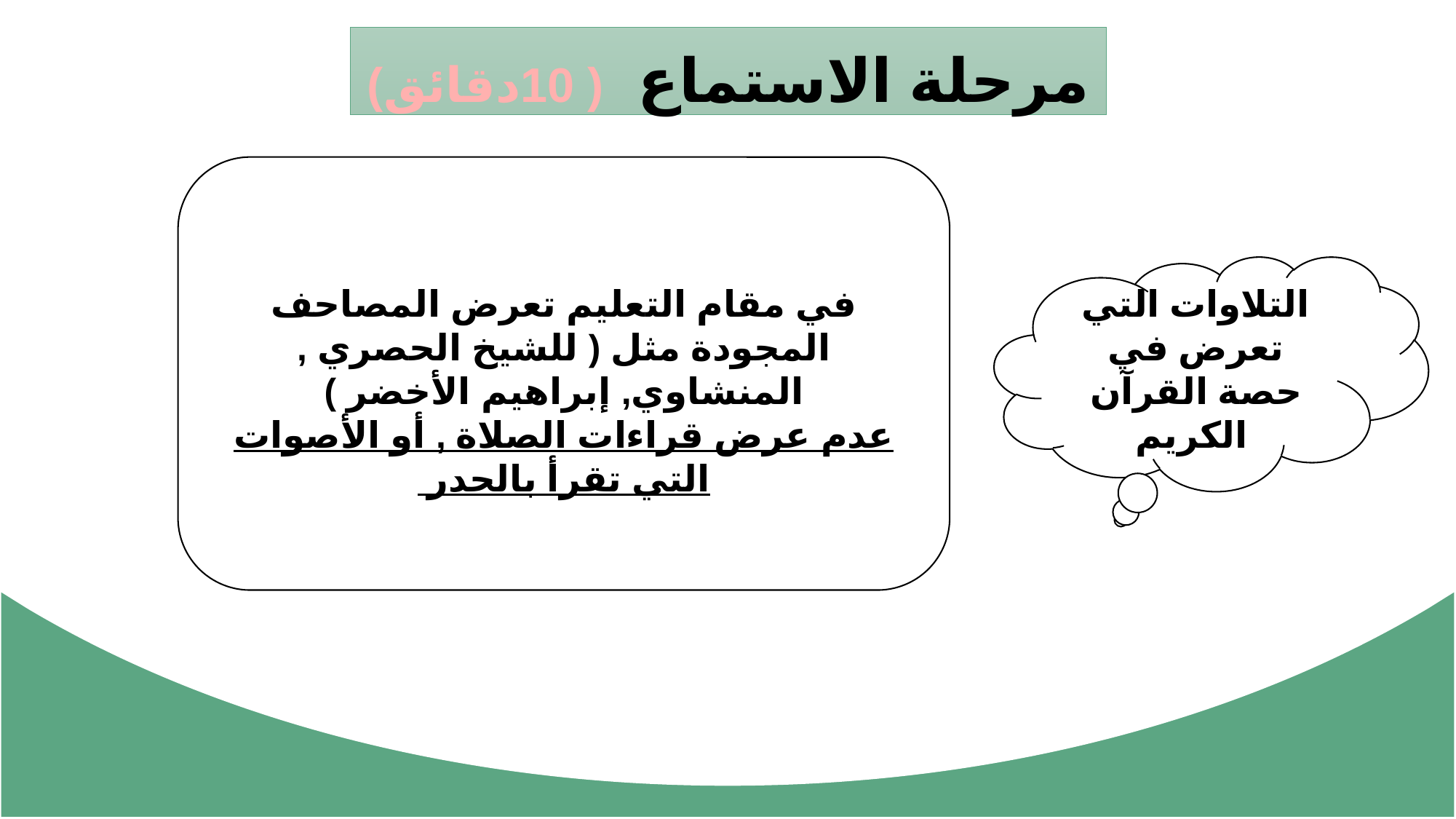

مرحلة الاستماع  ( 10دقائق)

في مقام التعليم تعرض المصاحف المجودة مثل ( للشيخ الحصري , المنشاوي, إبراهيم الأخضر )
عدم عرض قراءات الصلاة , أو الأصوات التي تقرأ بالحدر
التلاوات التي تعرض في حصة القرآن الكريم

12